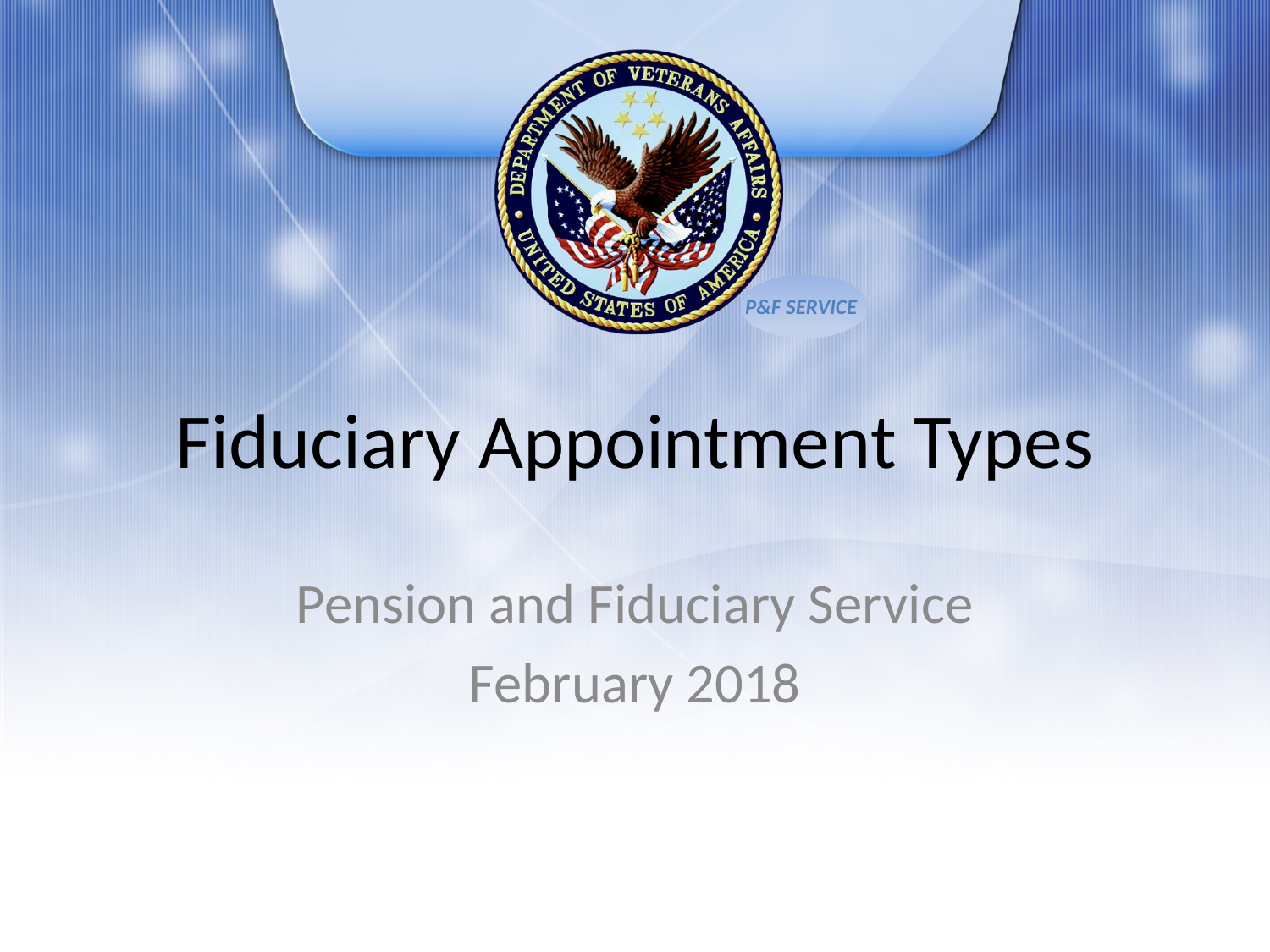

# Fiduciary Appointment Types
Pension and Fiduciary Service
February 2018